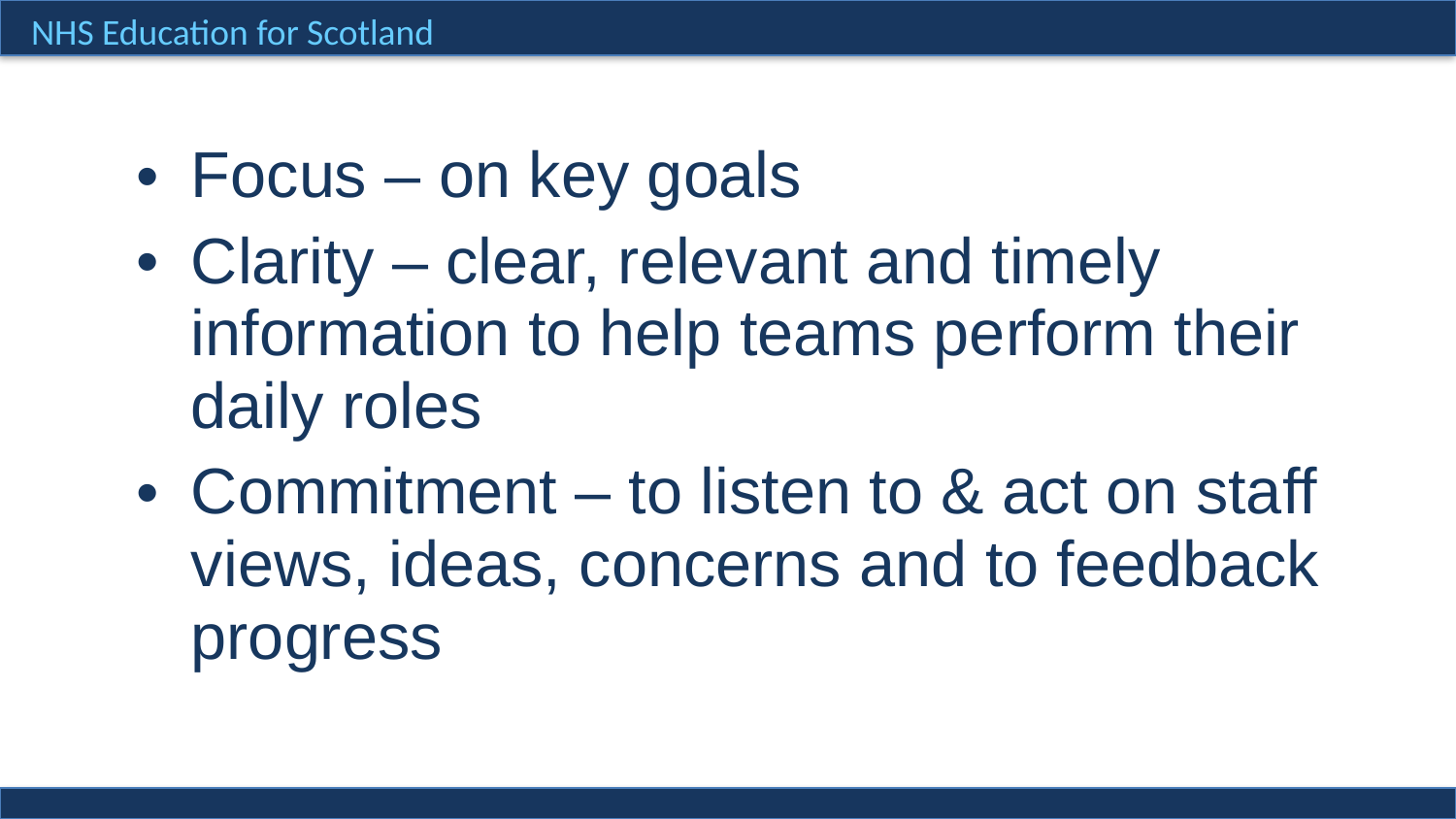

Focus – on key goals
Clarity – clear, relevant and timely information to help teams perform their daily roles
Commitment – to listen to & act on staff views, ideas, concerns and to feedback progress